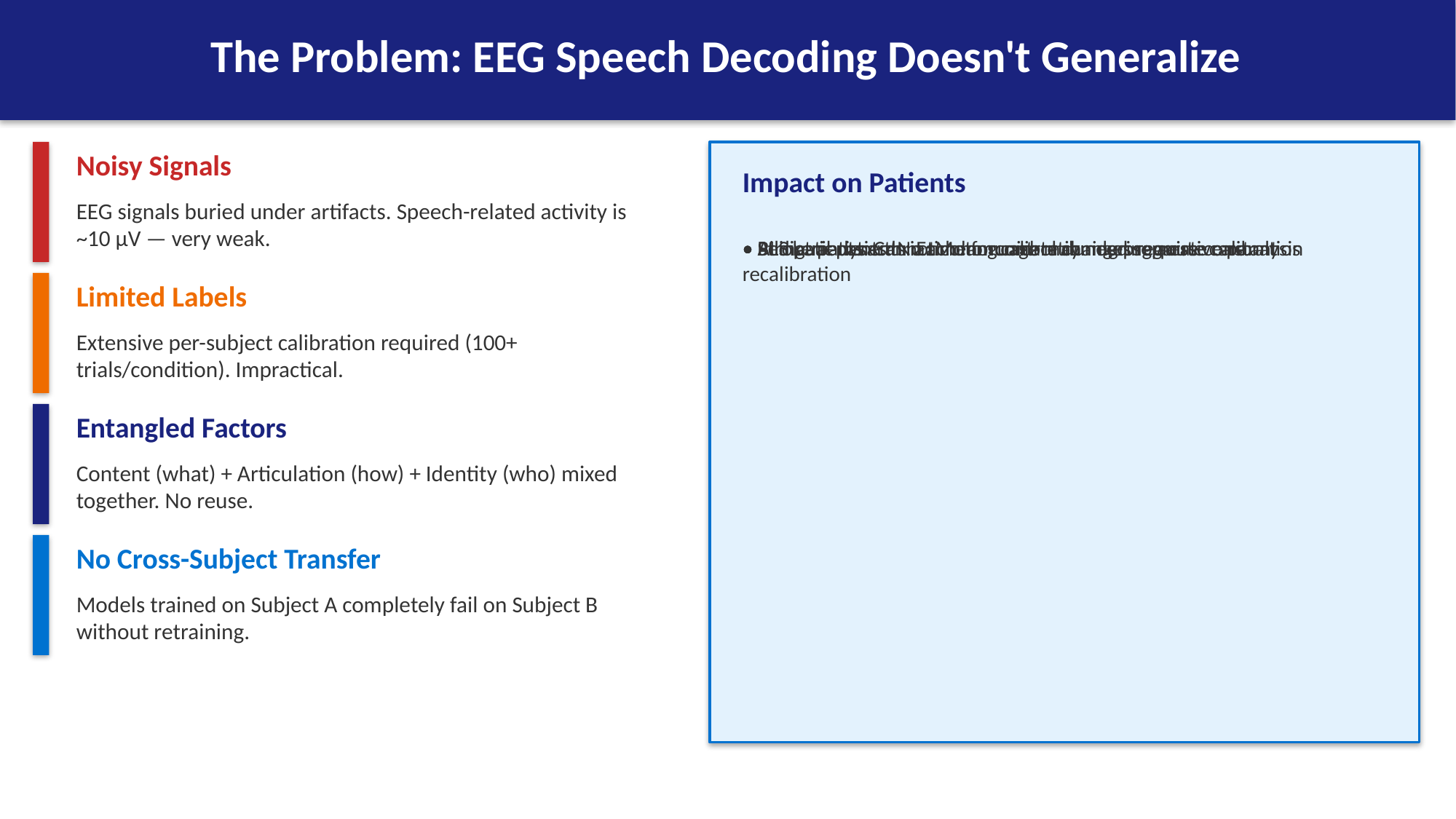

The Problem: EEG Speech Decoding Doesn't Generalize

Noisy Signals

Impact on Patients
EEG signals buried under artifacts. Speech-related activity is ~10 µV — very weak.
• ALS patients: Cannot communicate during progressive paralysis
• Stroke patients: No time for calibration during acute care
• Pediatric dysarthria: Motor control changes require constant recalibration
• Bilingual patients: Each language may need separate calibration

Limited Labels
Extensive per-subject calibration required (100+ trials/condition). Impractical.

Entangled Factors
Content (what) + Articulation (how) + Identity (who) mixed together. No reuse.

No Cross-Subject Transfer
Models trained on Subject A completely fail on Subject B without retraining.